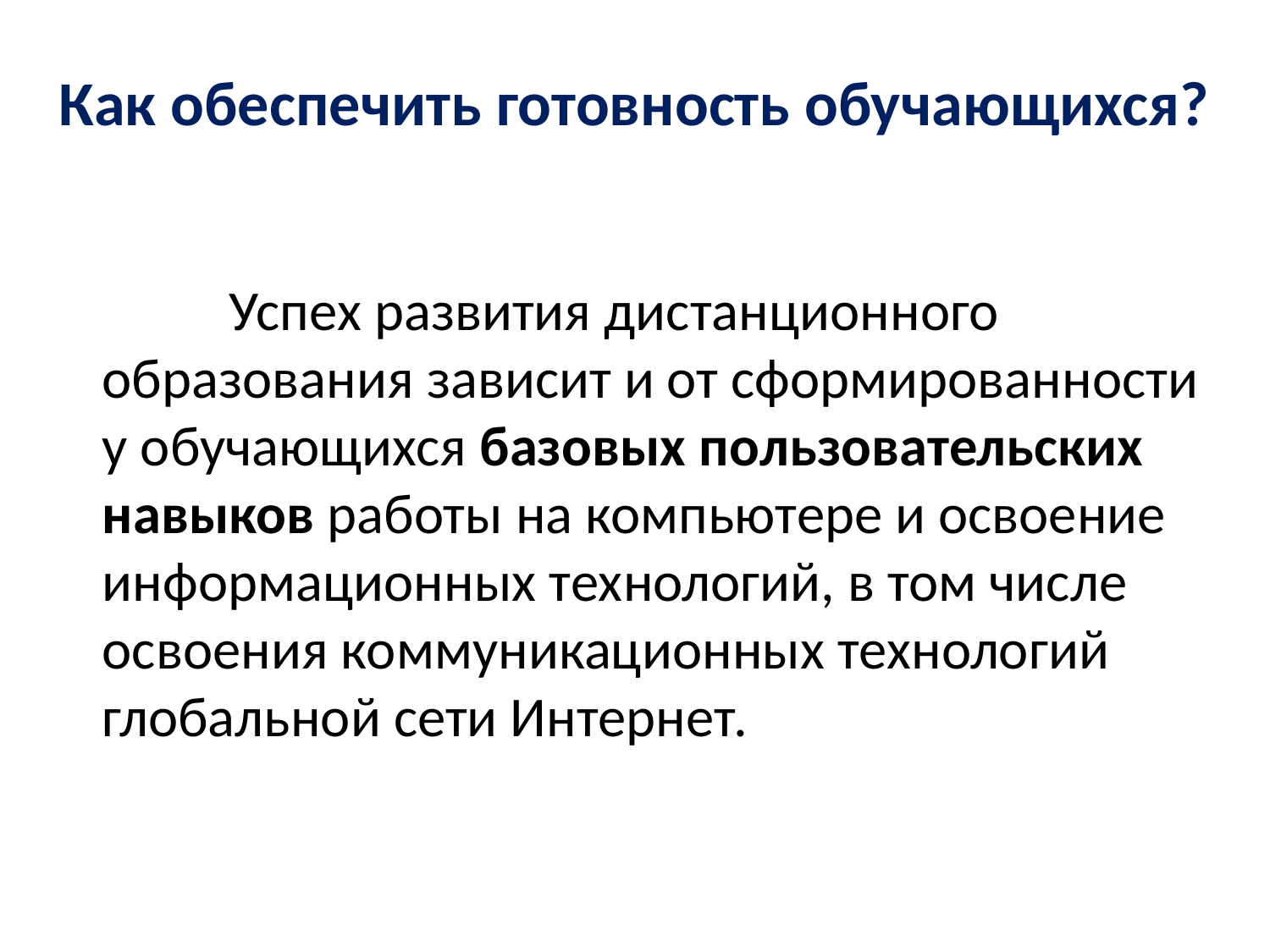

# Как обеспечить готовность обучающихся?
		Успех развития дистанционного образования зависит и от сформированности у обучающихся базовых пользовательских навыков работы на компьютере и освоение информационных технологий, в том числе освоения коммуникационных технологий глобальной сети Интернет.